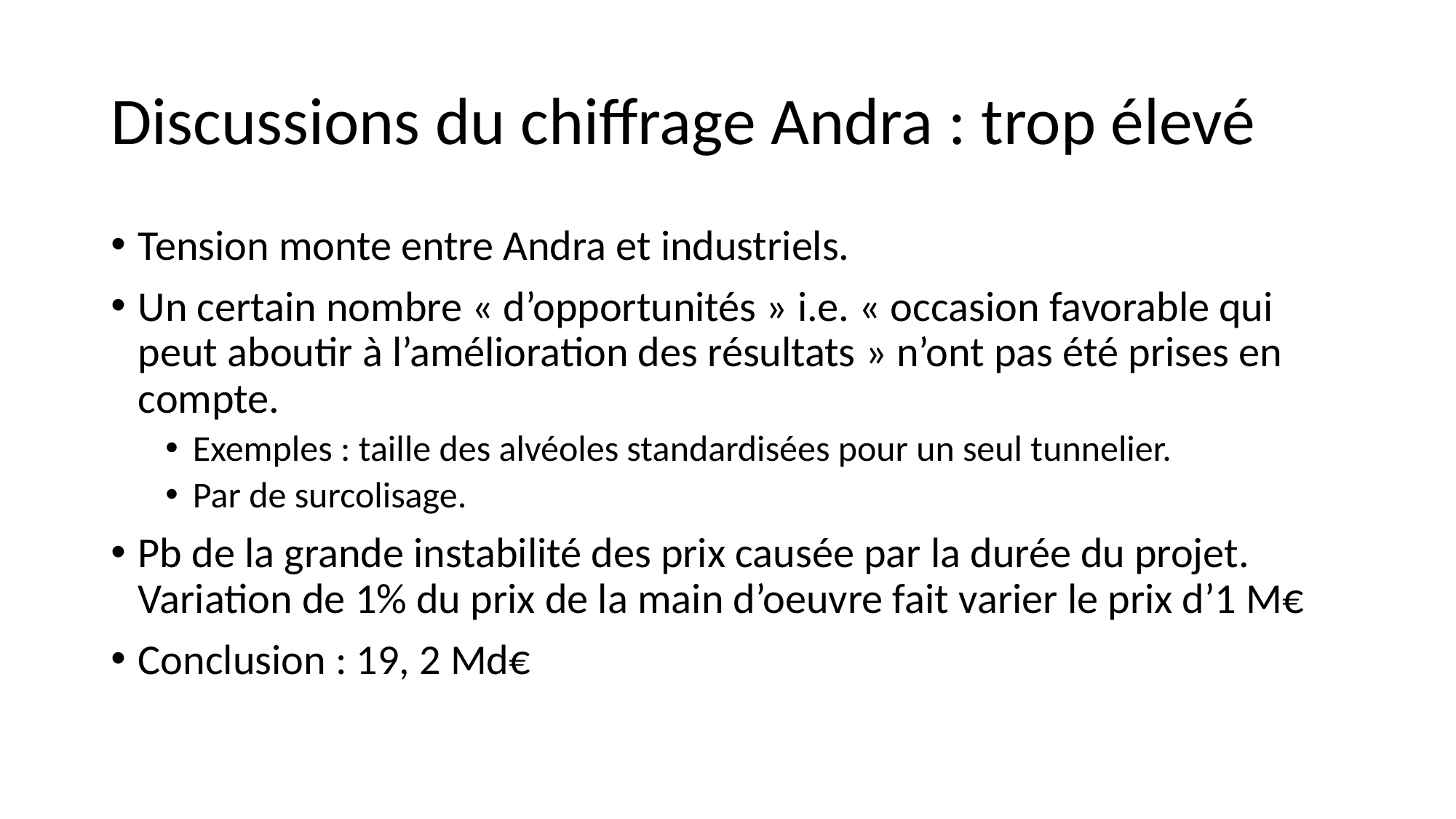

# Discussions du chiffrage Andra : trop élevé
Tension monte entre Andra et industriels.
Un certain nombre « d’opportunités » i.e. « occasion favorable qui peut aboutir à l’amélioration des résultats » n’ont pas été prises en compte.
Exemples : taille des alvéoles standardisées pour un seul tunnelier.
Par de surcolisage.
Pb de la grande instabilité des prix causée par la durée du projet. Variation de 1% du prix de la main d’oeuvre fait varier le prix d’1 M€
Conclusion : 19, 2 Md€